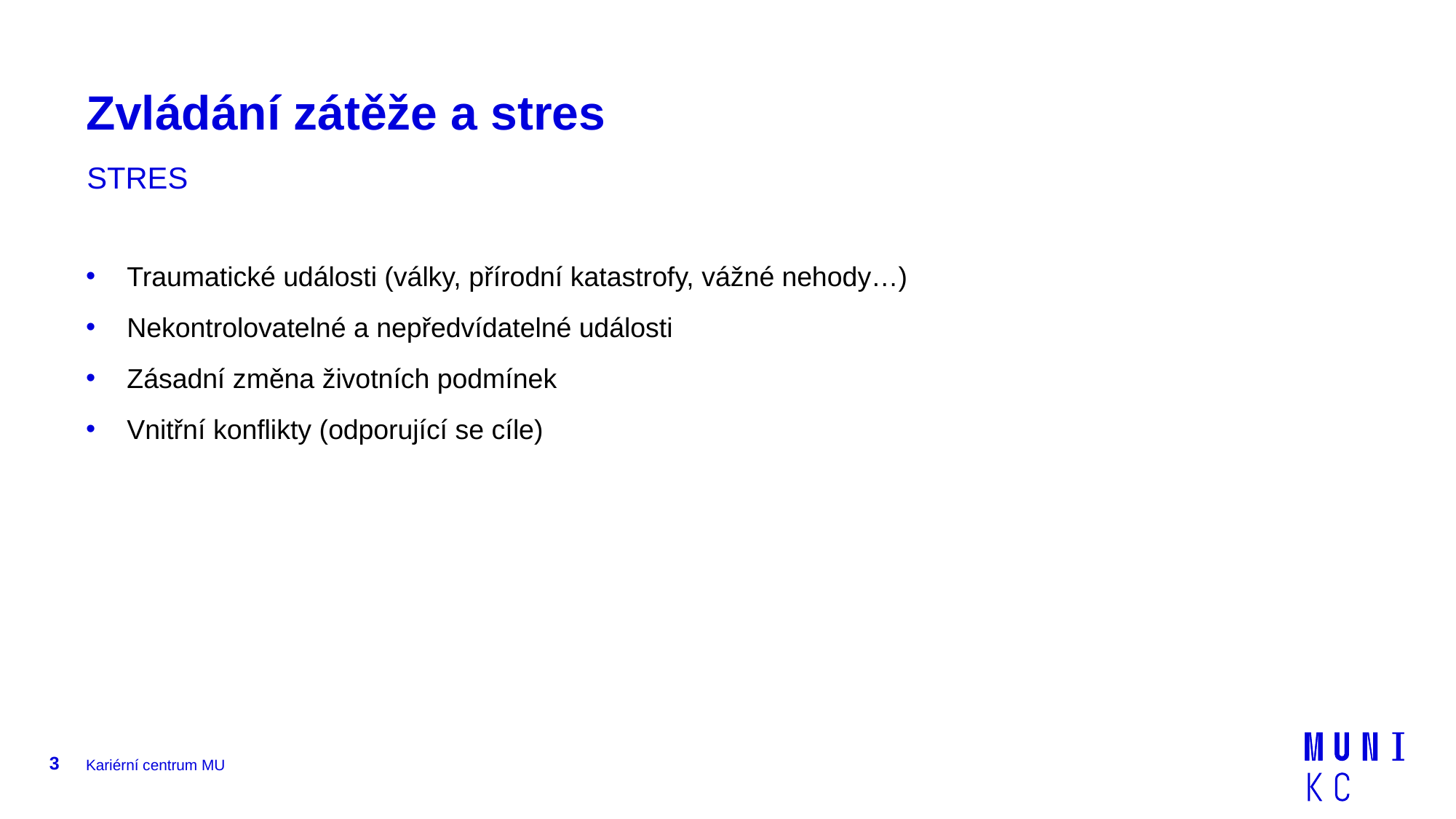

# Zvládání zátěže a stres
STRES
Traumatické události (války, přírodní katastrofy, vážné nehody…)
Nekontrolovatelné a nepředvídatelné události
Zásadní změna životních podmínek
Vnitřní konflikty (odporující se cíle)

3
Kariérní centrum MU